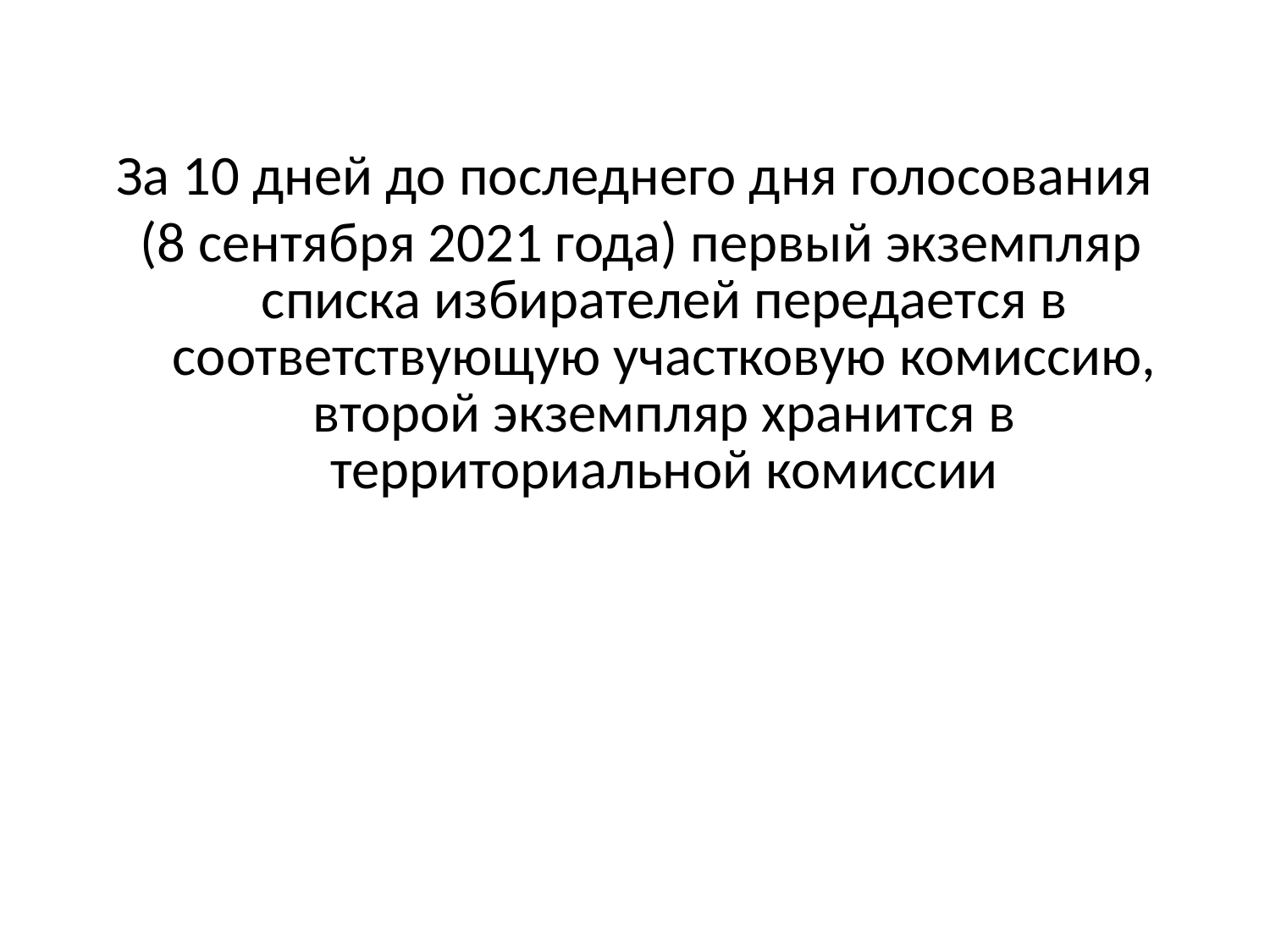

За 10 дней до последнего дня голосования
(8 сентября 2021 года) первый экземпляр списка избирателей передается в соответствующую участковую комиссию, второй экземпляр хранится в территориальной комиссии